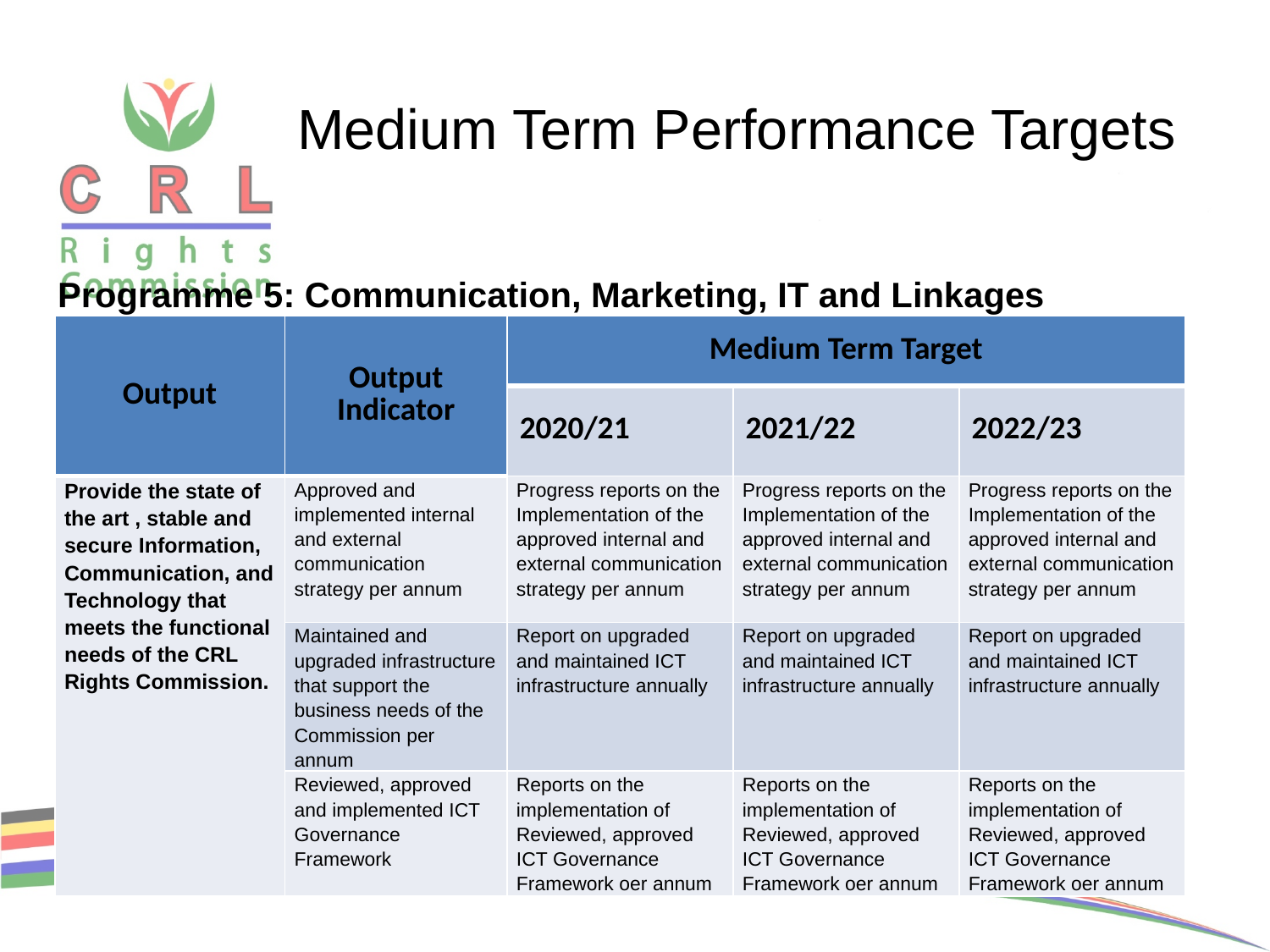

# Medium Term Performance Targets
Programme 5: Communication, Marketing, IT and Linkages

| Output | Output Indicator | Medium Term Target |  |  |
| --- | --- | --- | --- | --- |
|  |  | 2020/21 | 2021/22 | 2022/23 |
| Provide the state of the art , stable and secure Information, Communication, and Technology that meets the functional needs of the CRL Rights Commission. | Approved and implemented internal and external communication strategy per annum | Progress reports on the Implementation of the approved internal and external communication strategy per annum | Progress reports on the Implementation of the approved internal and external communication strategy per annum | Progress reports on the Implementation of the approved internal and external communication strategy per annum |
|  | Maintained and upgraded infrastructure that support the business needs of the Commission per annum | Report on upgraded and maintained ICT infrastructure annually | Report on upgraded and maintained ICT infrastructure annually | Report on upgraded and maintained ICT infrastructure annually |
|  | Reviewed, approved and implemented ICT Governance Framework | Reports on the implementation of Reviewed, approved ICT Governance Framework oer annum | Reports on the implementation of Reviewed, approved ICT Governance Framework oer annum | Reports on the implementation of Reviewed, approved ICT Governance Framework oer annum |